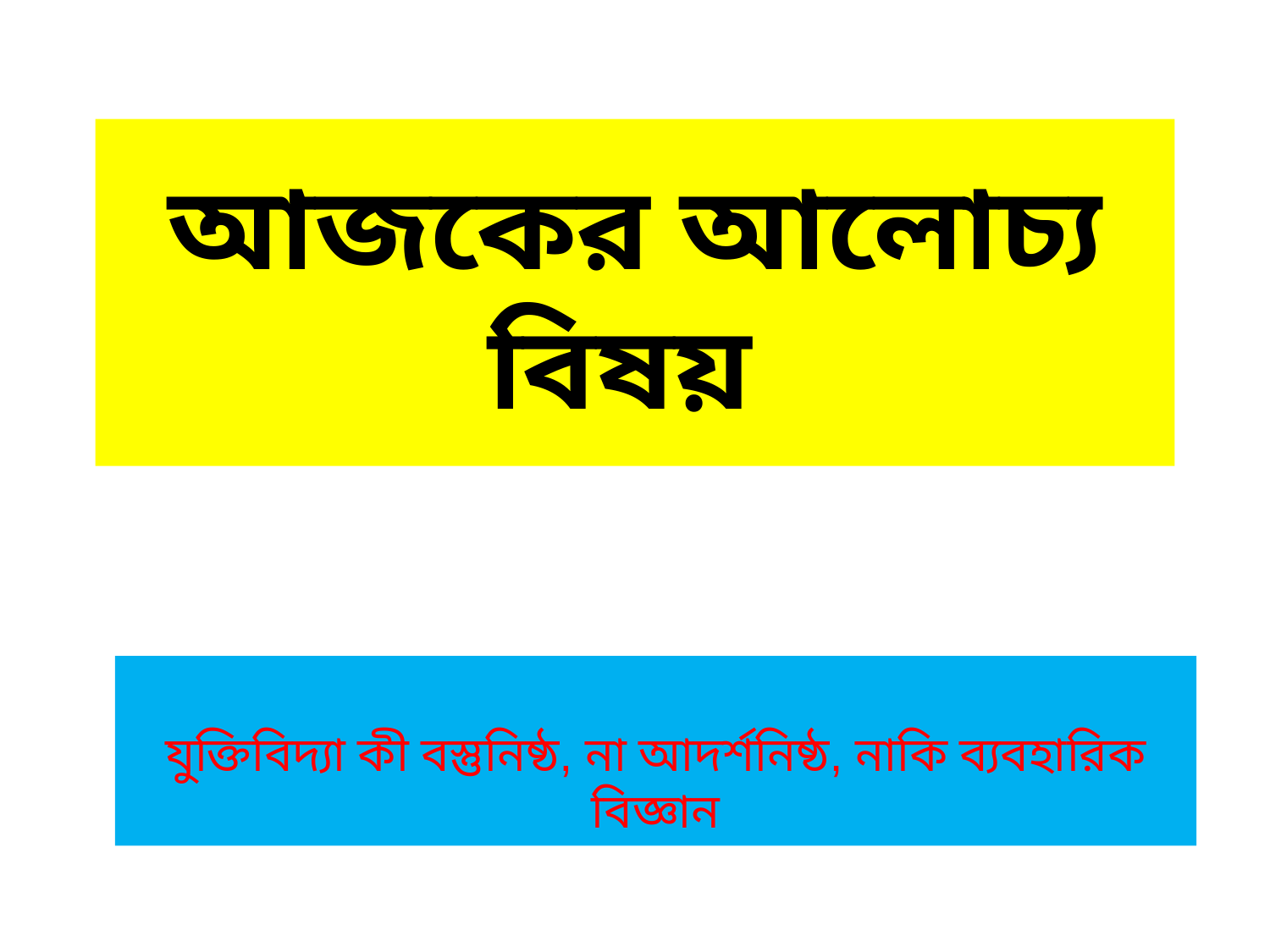

# আজকের আলোচ্য বিষয়

যুক্তিবিদ্যা কী বস্তুনিষ্ঠ, না আদর্শনিষ্ঠ, নাকি ব্যবহারিক বিজ্ঞান